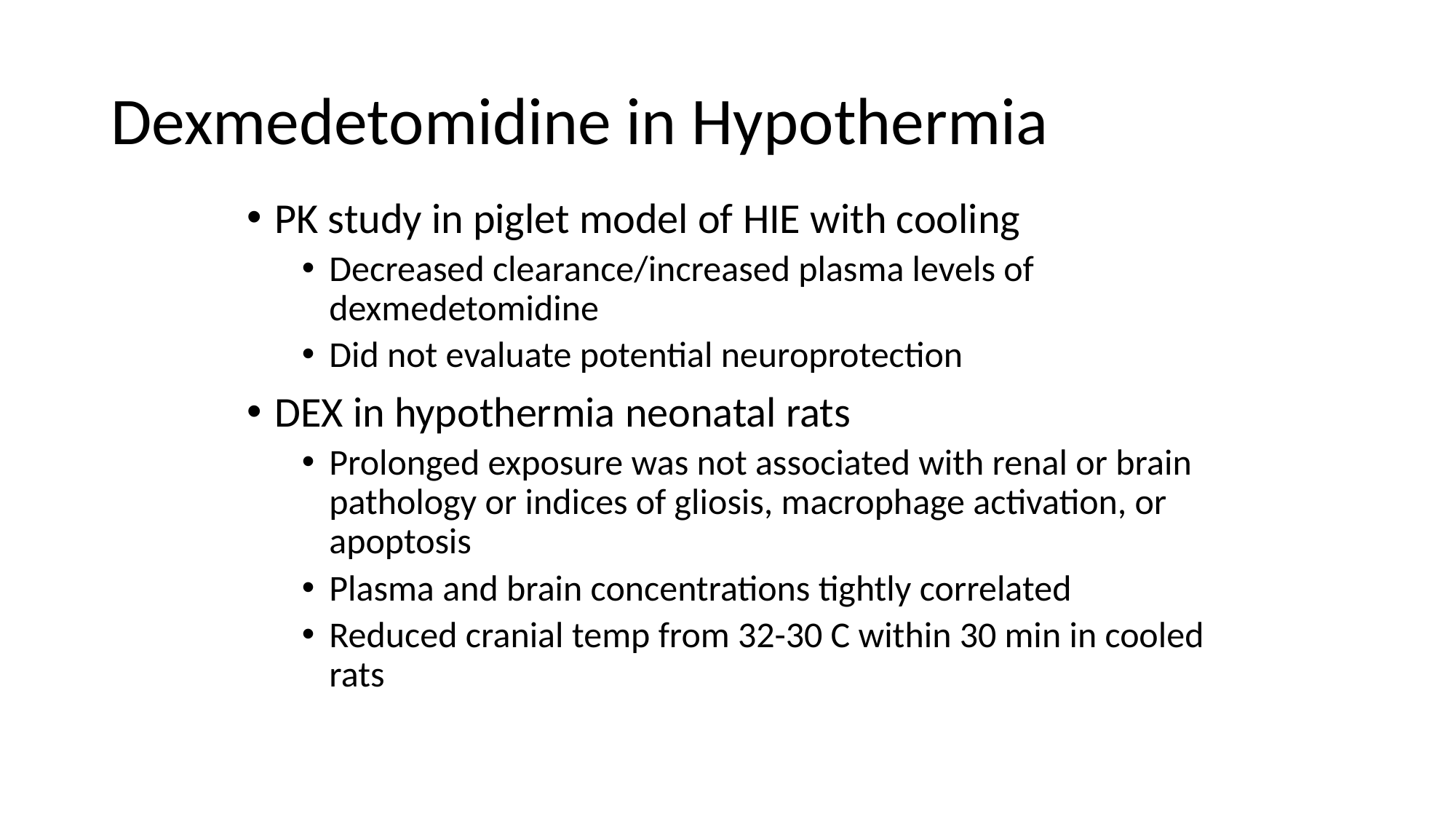

# Dexmedetomidine in Hypothermia
PK study in piglet model of HIE with cooling
Decreased clearance/increased plasma levels of dexmedetomidine
Did not evaluate potential neuroprotection
DEX in hypothermia neonatal rats
Prolonged exposure was not associated with renal or brain pathology or indices of gliosis, macrophage activation, or apoptosis
Plasma and brain concentrations tightly correlated
Reduced cranial temp from 32-30 C within 30 min in cooled rats